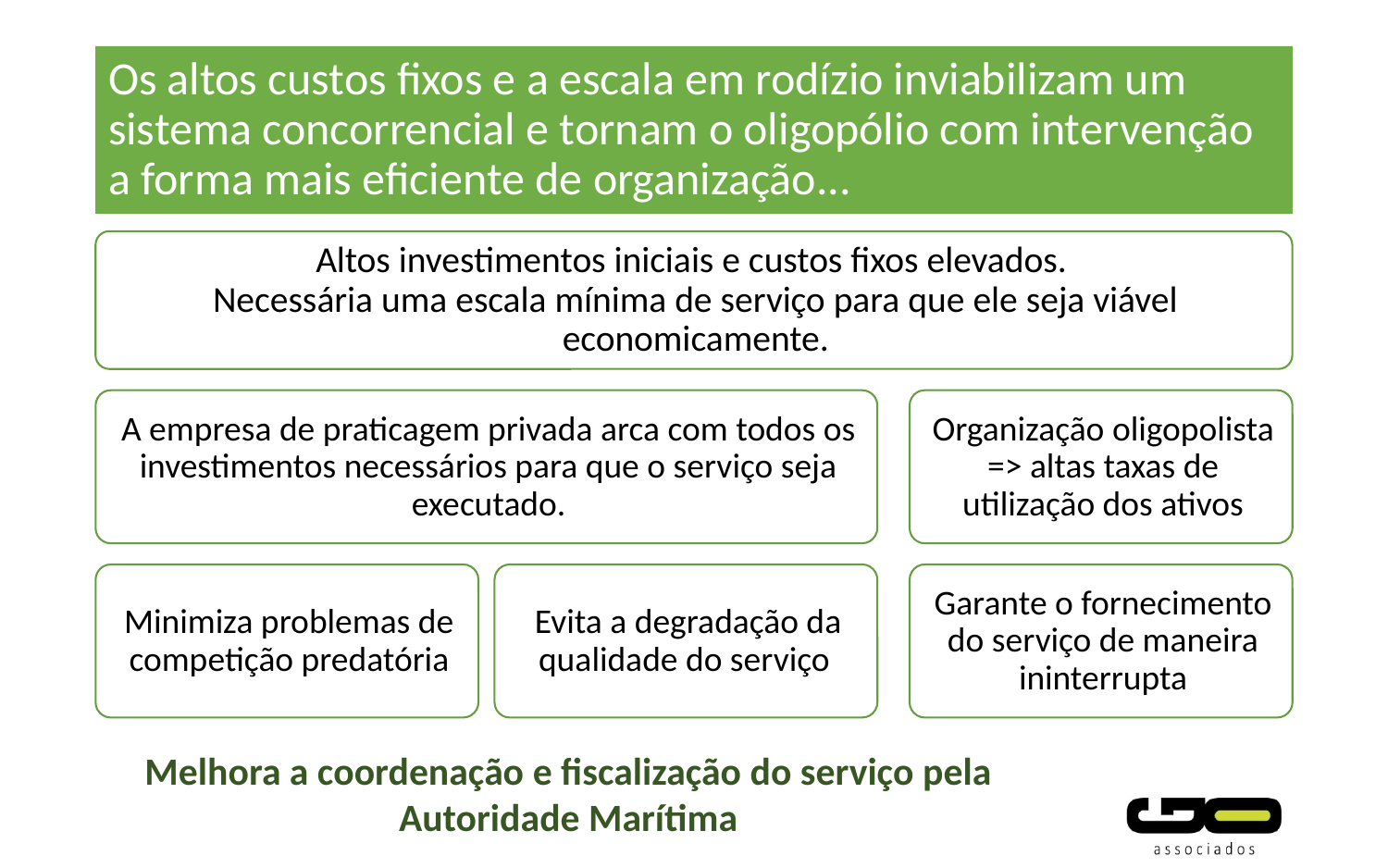

# Os altos custos fixos e a escala em rodízio inviabilizam um sistema concorrencial e tornam o oligopólio com intervenção a forma mais eficiente de organização...
Altos investimentos iniciais e custos fixos elevados.
Necessária uma escala mínima de serviço para que ele seja viável economicamente.
A empresa de praticagem privada arca com todos os investimentos necessários para que o serviço seja executado.
Minimiza problemas de competição predatória
Evita a degradação da qualidade do serviço
Organização oligopolista => altas taxas de utilização dos ativos
Garante o fornecimento do serviço de maneira ininterrupta
Melhora a coordenação e fiscalização do serviço pela Autoridade Marítima